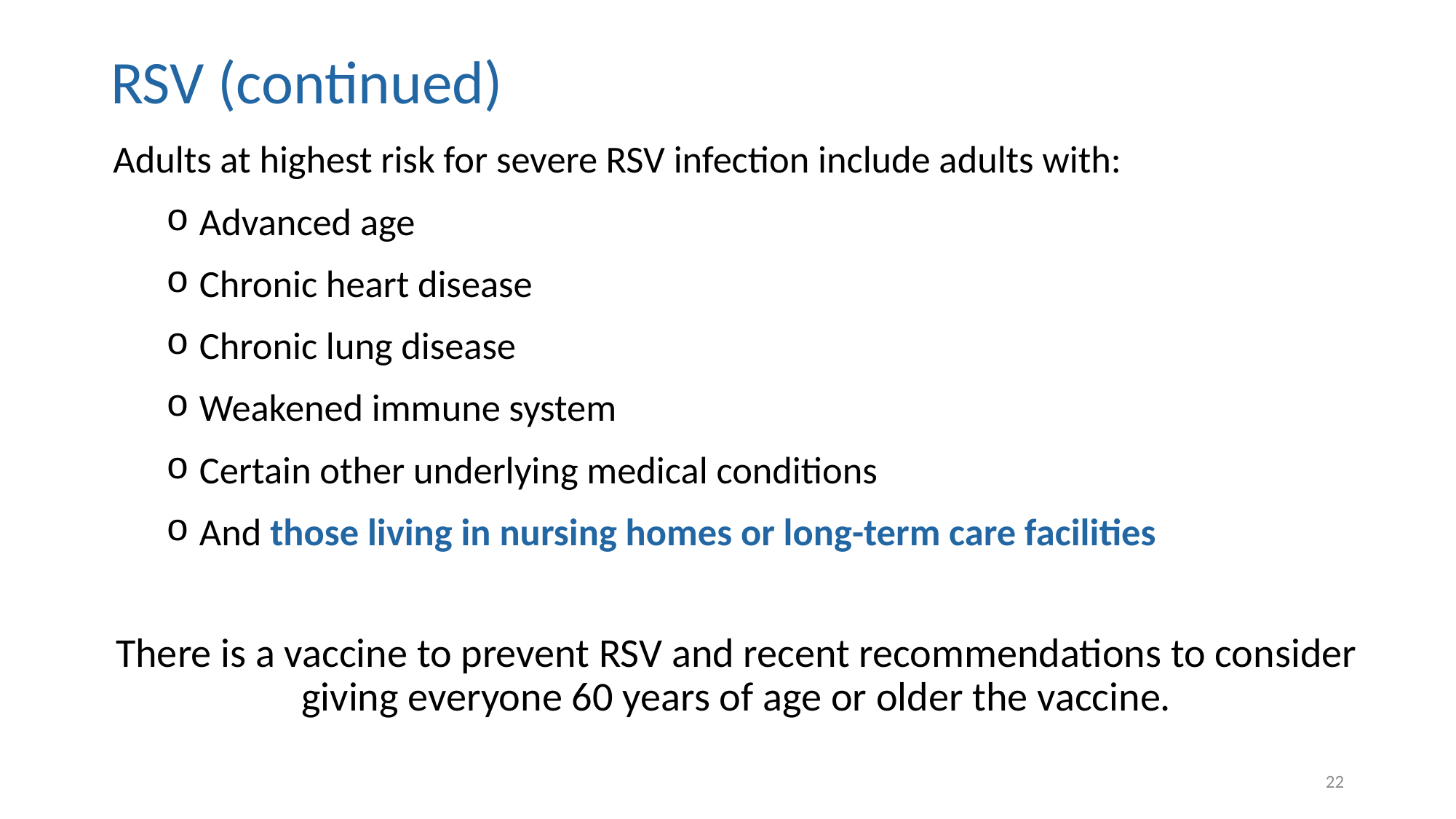

RSV (continued)
Adults at highest risk for severe RSV infection include adults with:
Advanced age
Chronic heart disease
Chronic lung disease
Weakened immune system
Certain other underlying medical conditions
And those living in nursing homes or long-term care facilities

There is a vaccine to prevent RSV and recent recommendations to consider giving everyone 60 years of age or older the vaccine.
22